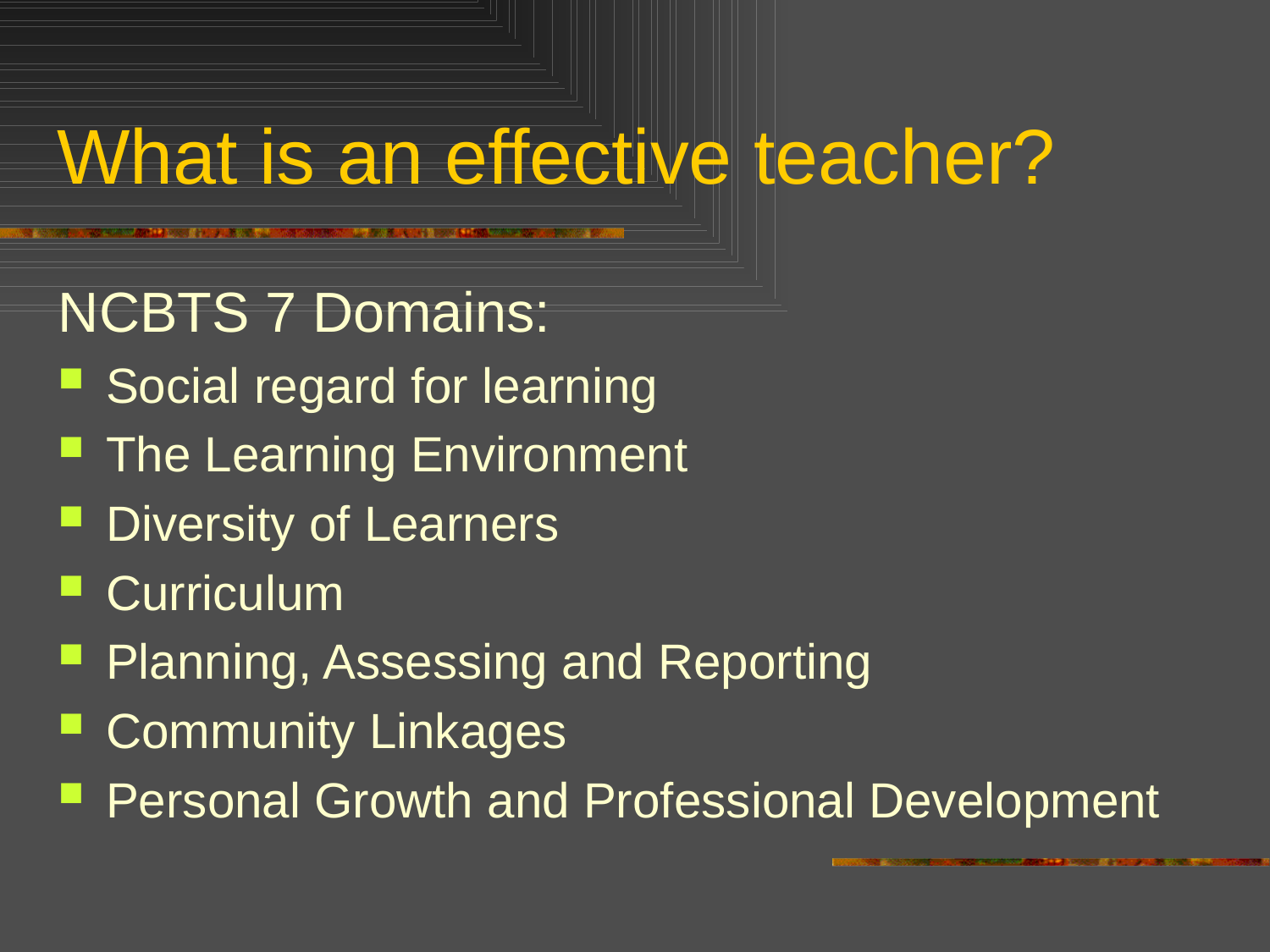

# What is an effective teacher?
NCBTS 7 Domains:
Social regard for learning
The Learning Environment
Diversity of Learners
Curriculum
Planning, Assessing and Reporting
Community Linkages
Personal Growth and Professional Development